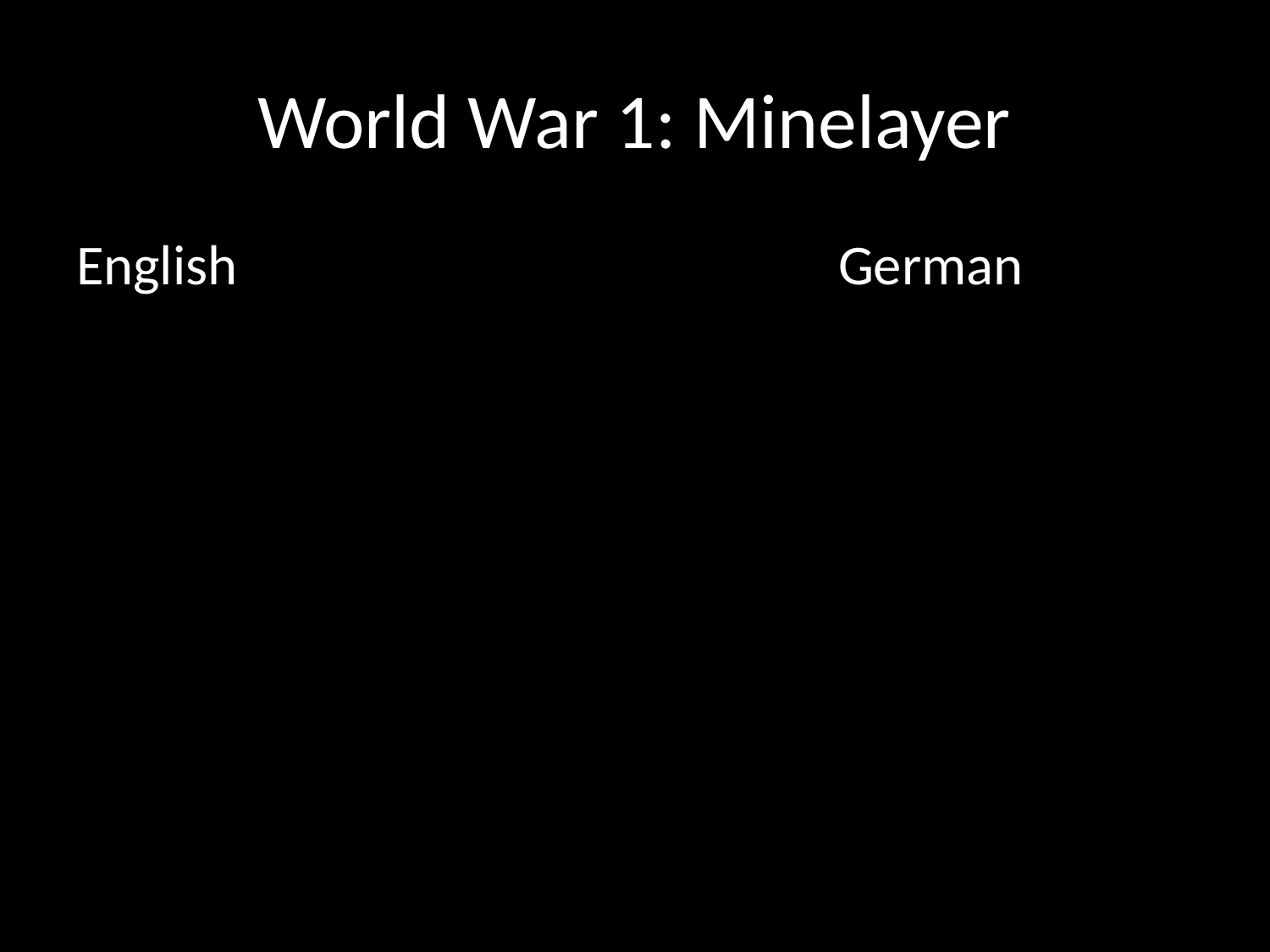

# World War 1: Minelayer
English					German